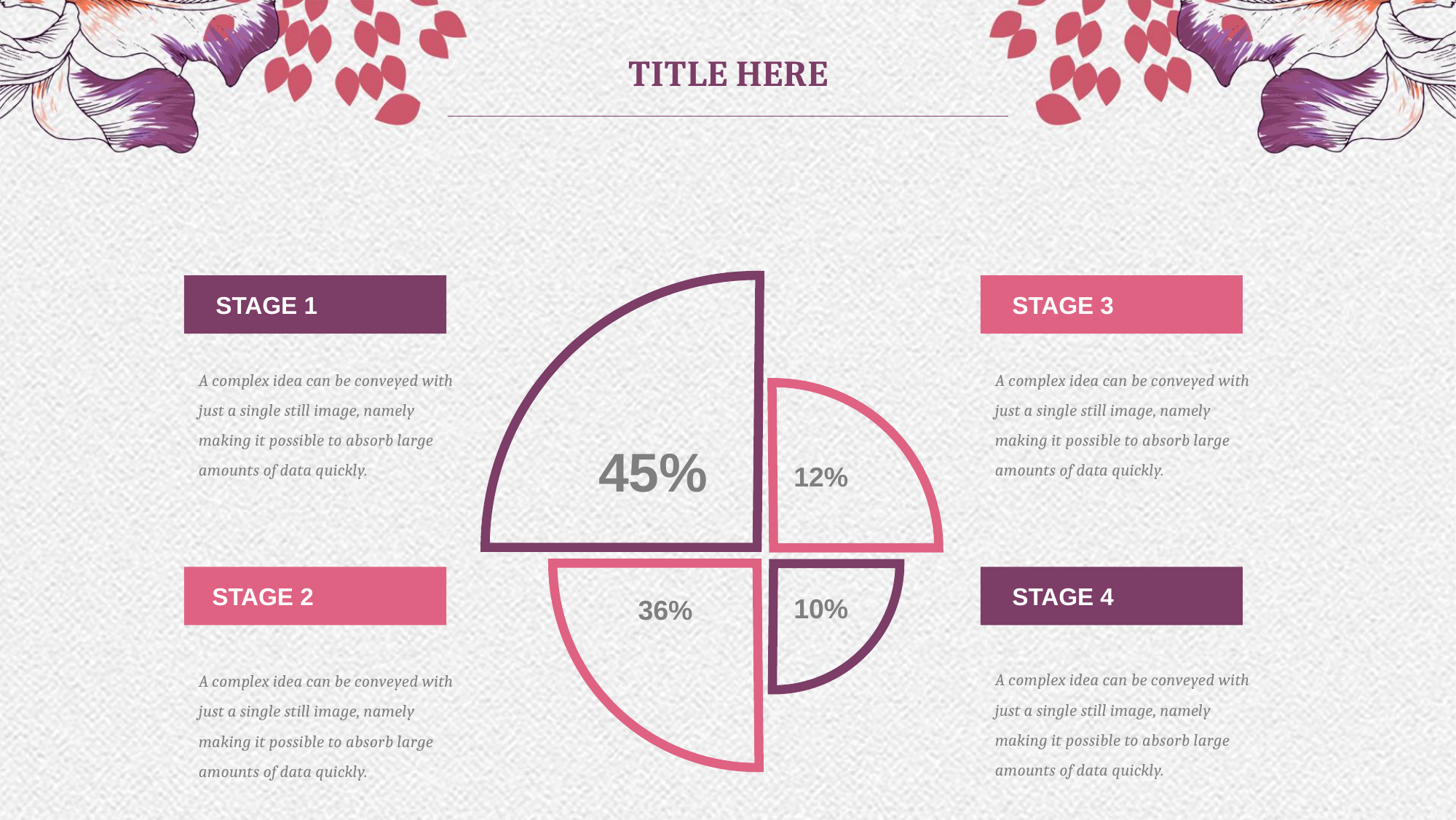

TITLE HERE

STAGE 1
STAGE 3
A complex idea can be conveyed with just a single still image, namely making it possible to absorb large amounts of data quickly.
A complex idea can be conveyed with just a single still image, namely making it possible to absorb large amounts of data quickly.

45%

12%

STAGE 4
STAGE 2
10%
36%
A complex idea can be conveyed with just a single still image, namely making it possible to absorb large amounts of data quickly.
A complex idea can be conveyed with just a single still image, namely making it possible to absorb large amounts of data quickly.